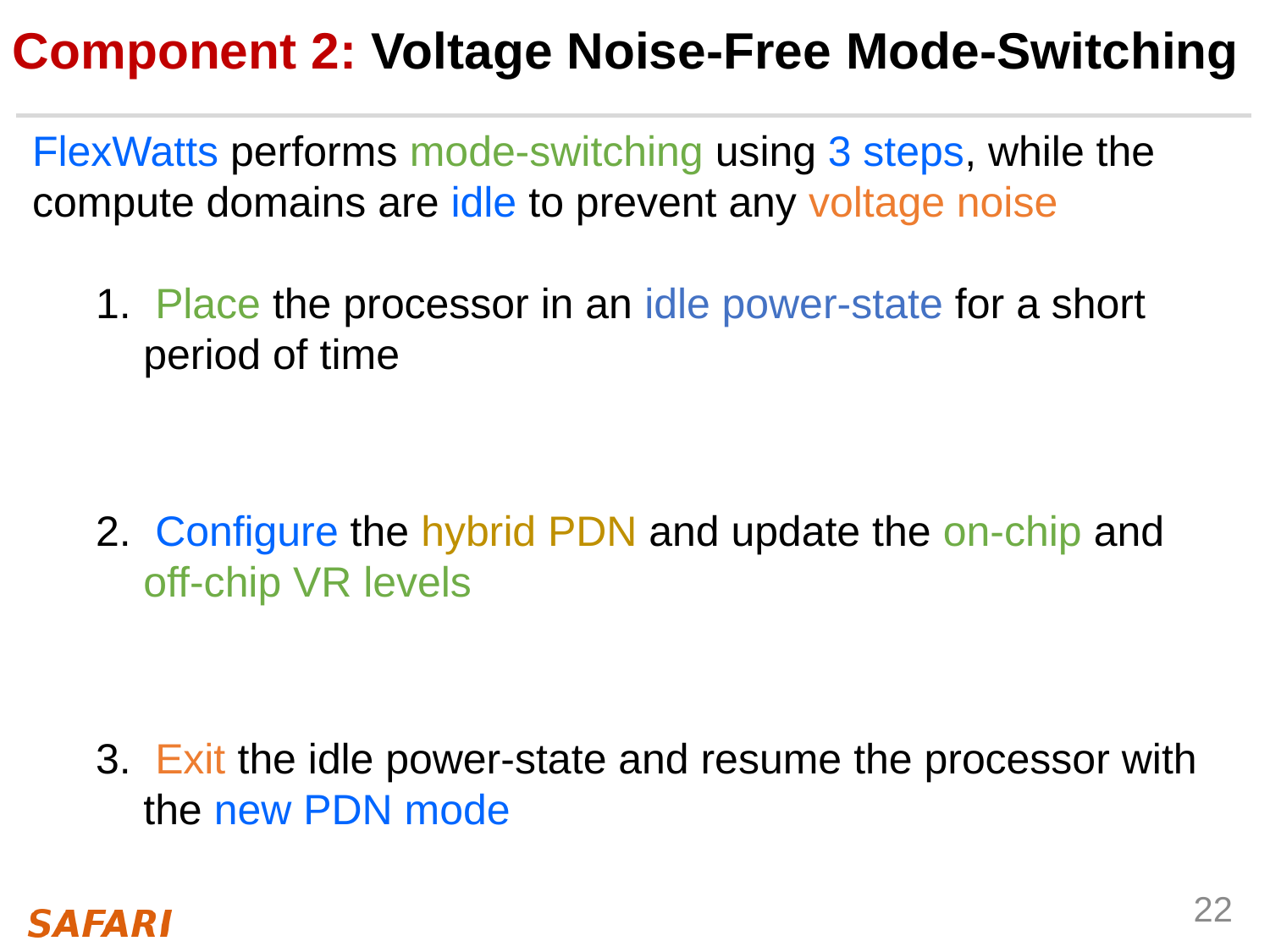

# Component 2: Voltage Noise-Free Mode-Switching
FlexWatts performs mode-switching using 3 steps, while the compute domains are idle to prevent any voltage noise

 Place the processor in an idle power-state for a short period of time

 Configure the hybrid PDN and update the on-chip and off-chip VR levels

 Exit the idle power-state and resume the processor with the new PDN mode